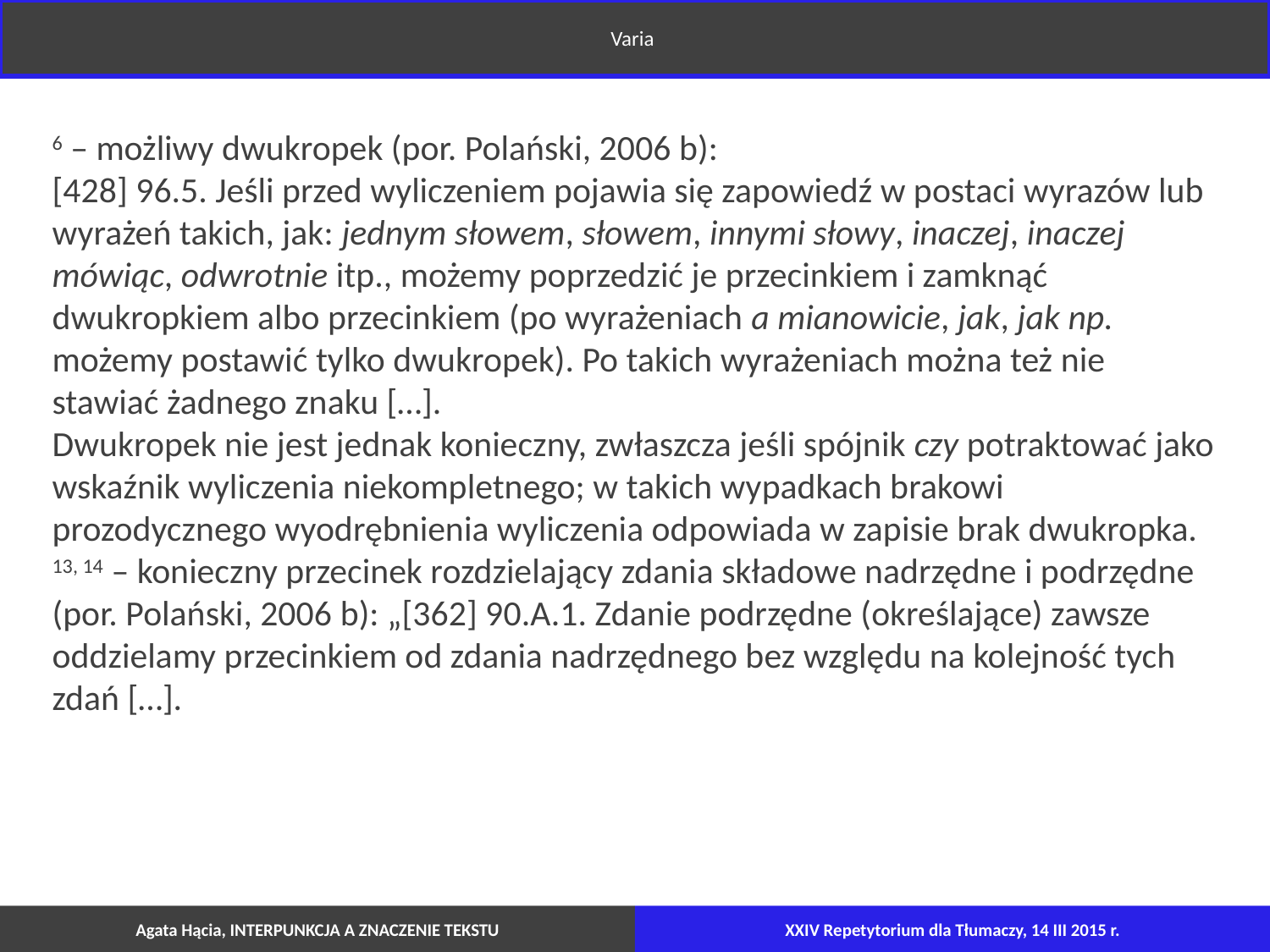

Varia
6 – możliwy dwukropek (por. Polański, 2006 b):
[428] 96.5. Jeśli przed wyliczeniem pojawia się zapowiedź w postaci wyrazów lub wyrażeń takich, jak: jednym słowem, słowem, innymi słowy, inaczej, inaczej mówiąc, odwrotnie itp., możemy poprzedzić je przecinkiem i zamknąć dwukropkiem albo przecinkiem (po wyrażeniach a mianowicie, jak, jak np. możemy postawić tylko dwukropek). Po takich wyrażeniach można też nie stawiać żadnego znaku […].
Dwukropek nie jest jednak konieczny, zwłaszcza jeśli spójnik czy potraktować jako wskaźnik wyliczenia niekompletnego; w takich wypadkach brakowi prozodycznego wyodrębnienia wyliczenia odpowiada w zapisie brak dwukropka.
13, 14 – konieczny przecinek rozdzielający zdania składowe nadrzędne i podrzędne (por. Polański, 2006 b): „[362] 90.A.1. Zdanie podrzędne (określające) zawsze oddzielamy przecinkiem od zdania nadrzędnego bez względu na kolejność tych zdań […].

Agata Hącia, INTERPUNKCJA A ZNACZENIE TEKSTU
XXIV Repetytorium dla Tłumaczy, 14 III 2015 r.